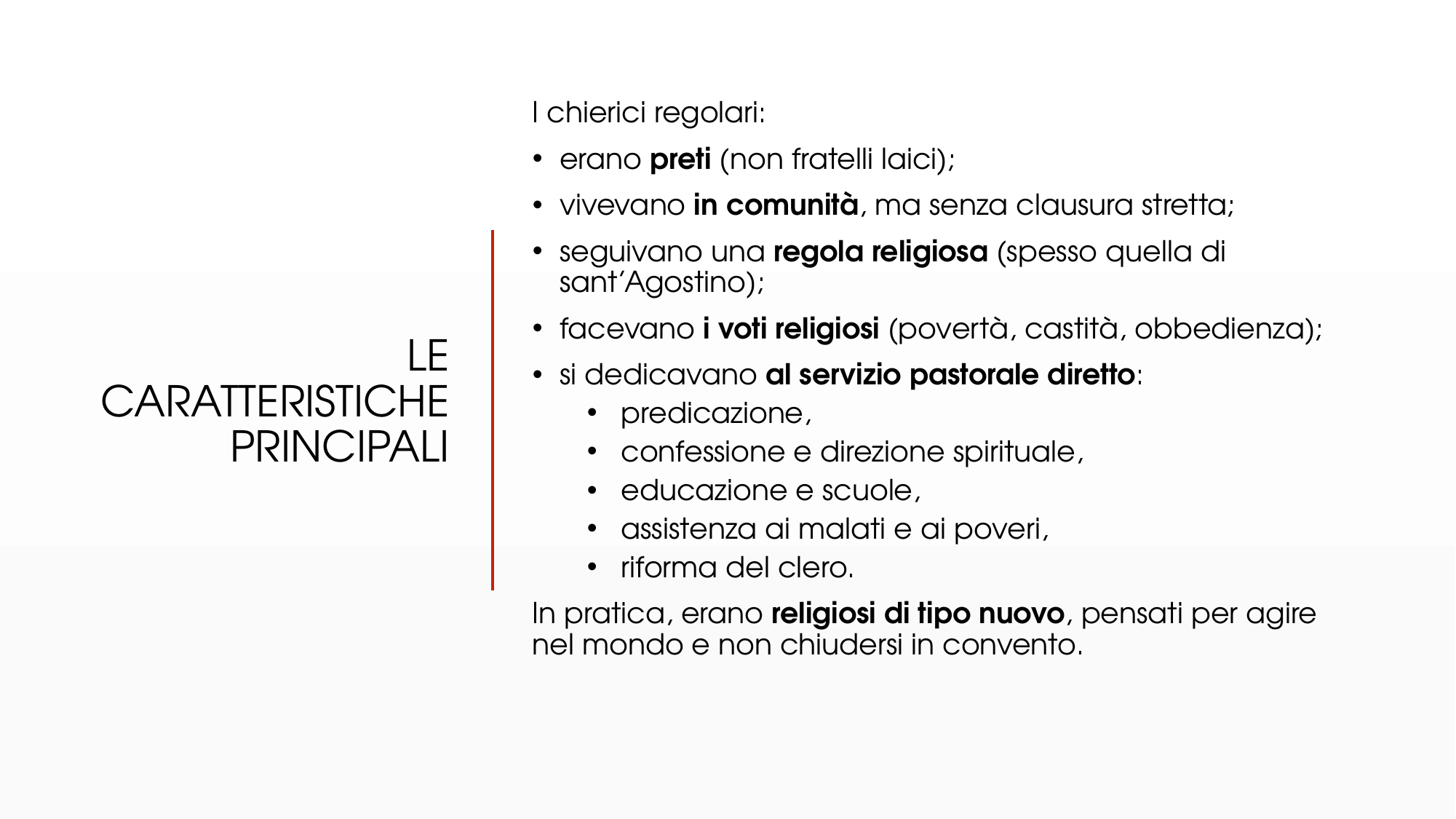

# Le caratteristiche principali
I chierici regolari:
erano preti (non fratelli laici);
vivevano in comunità, ma senza clausura stretta;
seguivano una regola religiosa (spesso quella di sant’Agostino);
facevano i voti religiosi (povertà, castità, obbedienza);
si dedicavano al servizio pastorale diretto:
predicazione,
confessione e direzione spirituale,
educazione e scuole,
assistenza ai malati e ai poveri,
riforma del clero.
In pratica, erano religiosi di tipo nuovo, pensati per agire nel mondo e non chiudersi in convento.